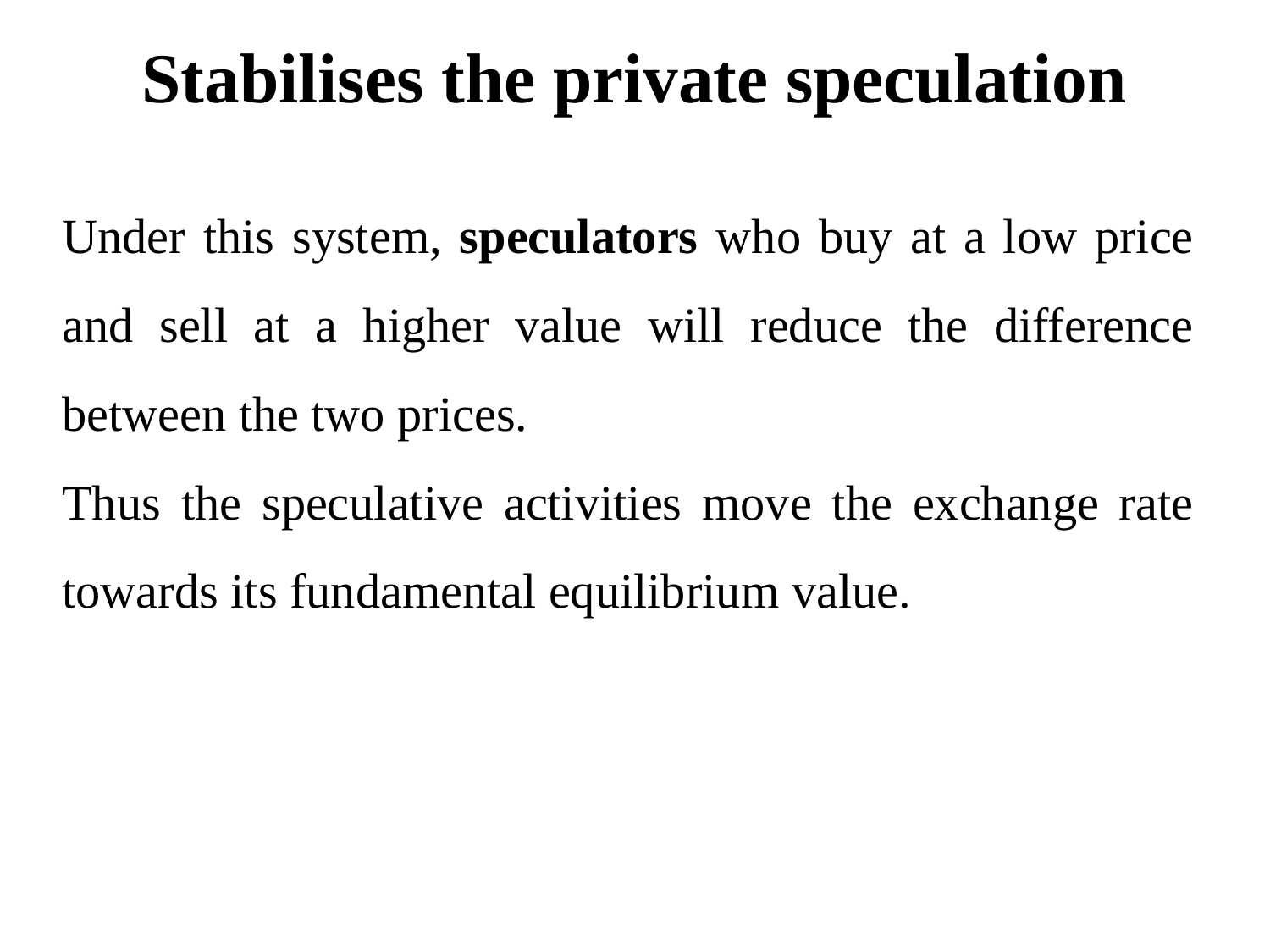

# Stabilises the private speculation
Under this system, speculators who buy at a low price and sell at a higher value will reduce the difference between the two prices.
Thus the speculative activities move the exchange rate towards its fundamental equilibrium value.